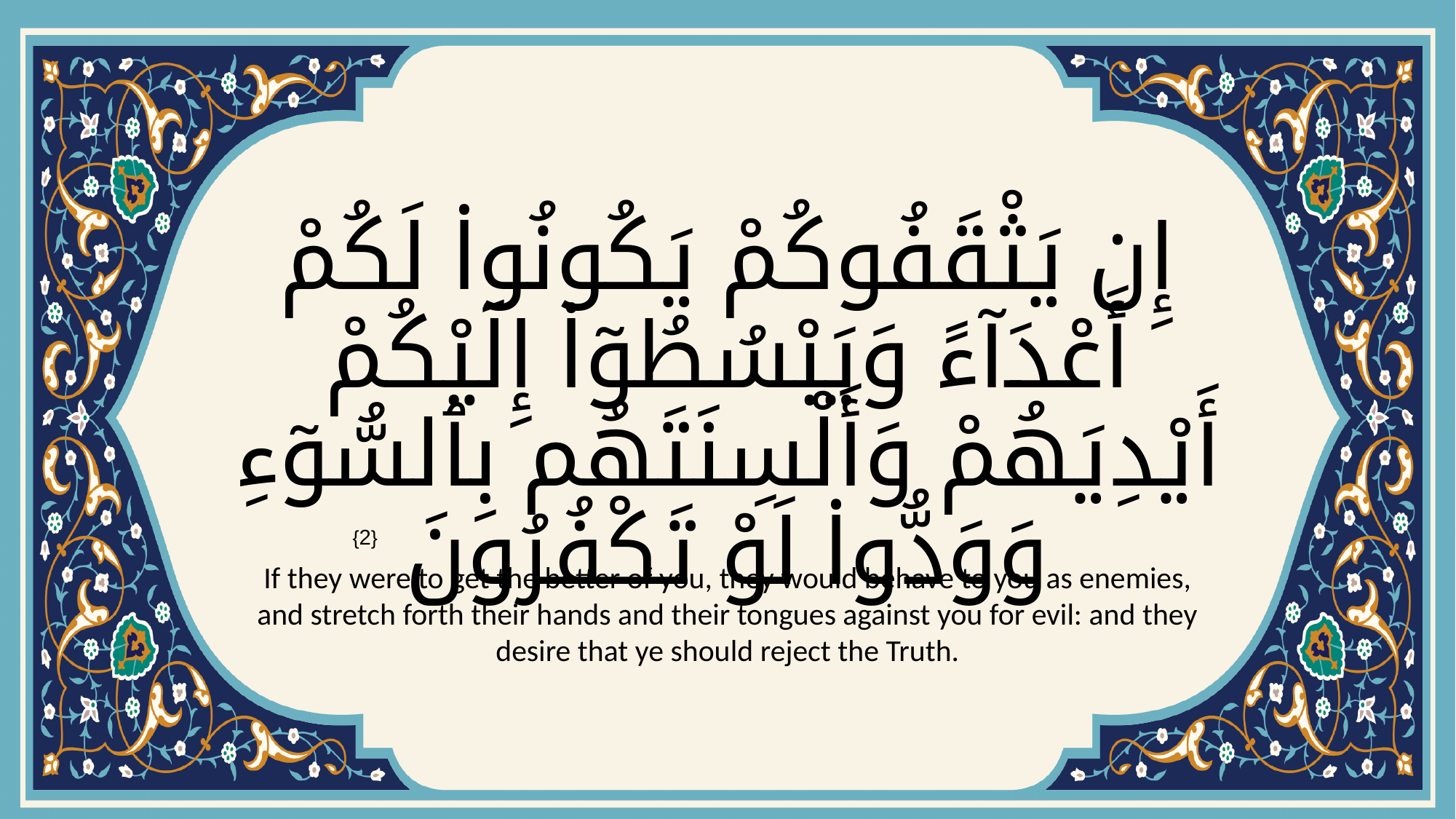

# إِن يَثْقَفُوكُمْ يَكُونُوا۟ لَكُمْ أَعْدَآءً وَيَبْسُطُوٓا۟ إِلَيْكُمْ أَيْدِيَهُمْ وَأَلْسِنَتَهُم بِٱلسُّوٓءِ وَوَدُّوا۟ لَوْ تَكْفُرُونَ
{2}
If they were to get the better of you, they would behave to you as enemies, and stretch forth their hands and their tongues against you for evil: and they desire that ye should reject the Truth.